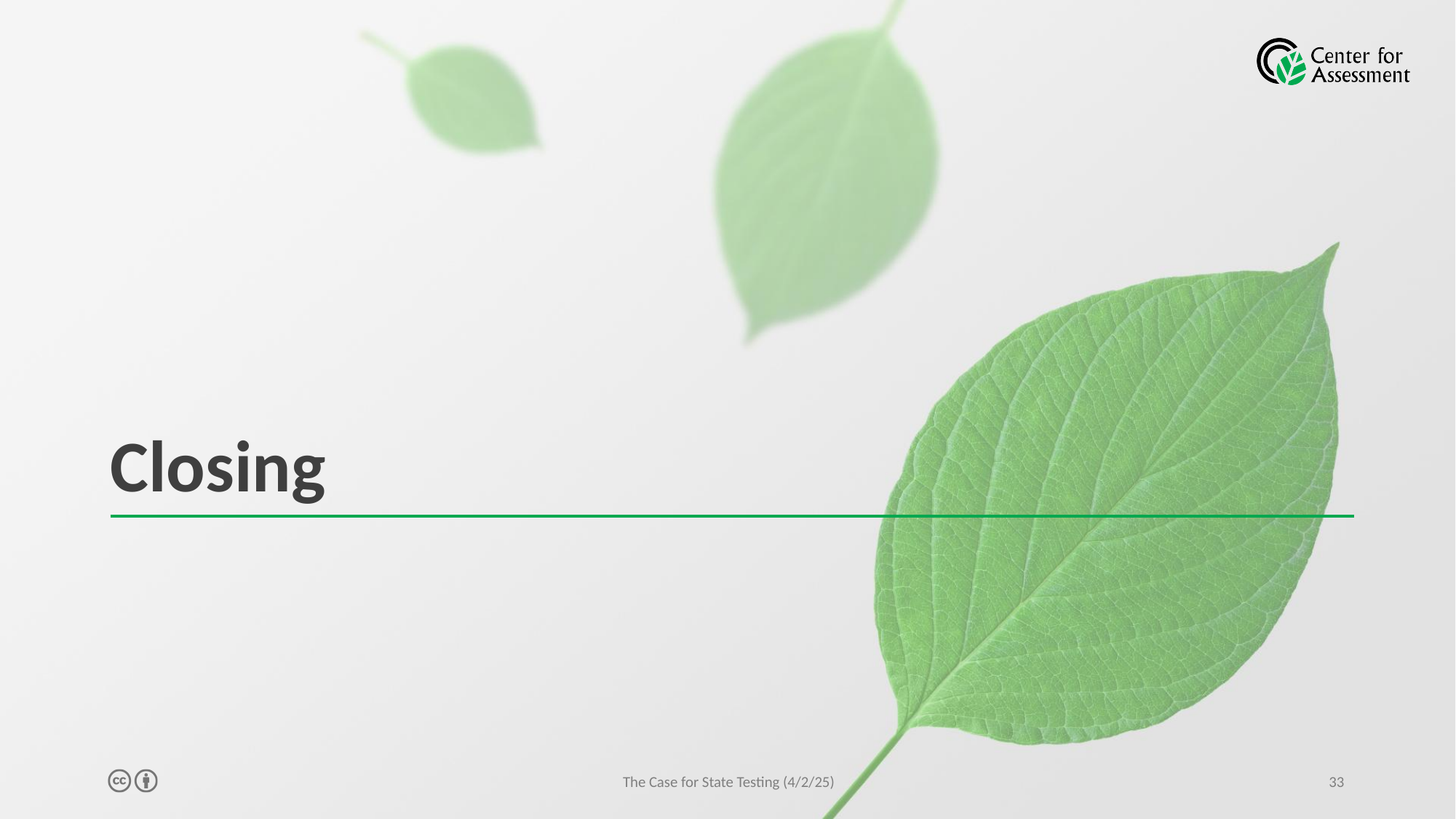

# Closing

The Case for State Testing (4/2/25)
33